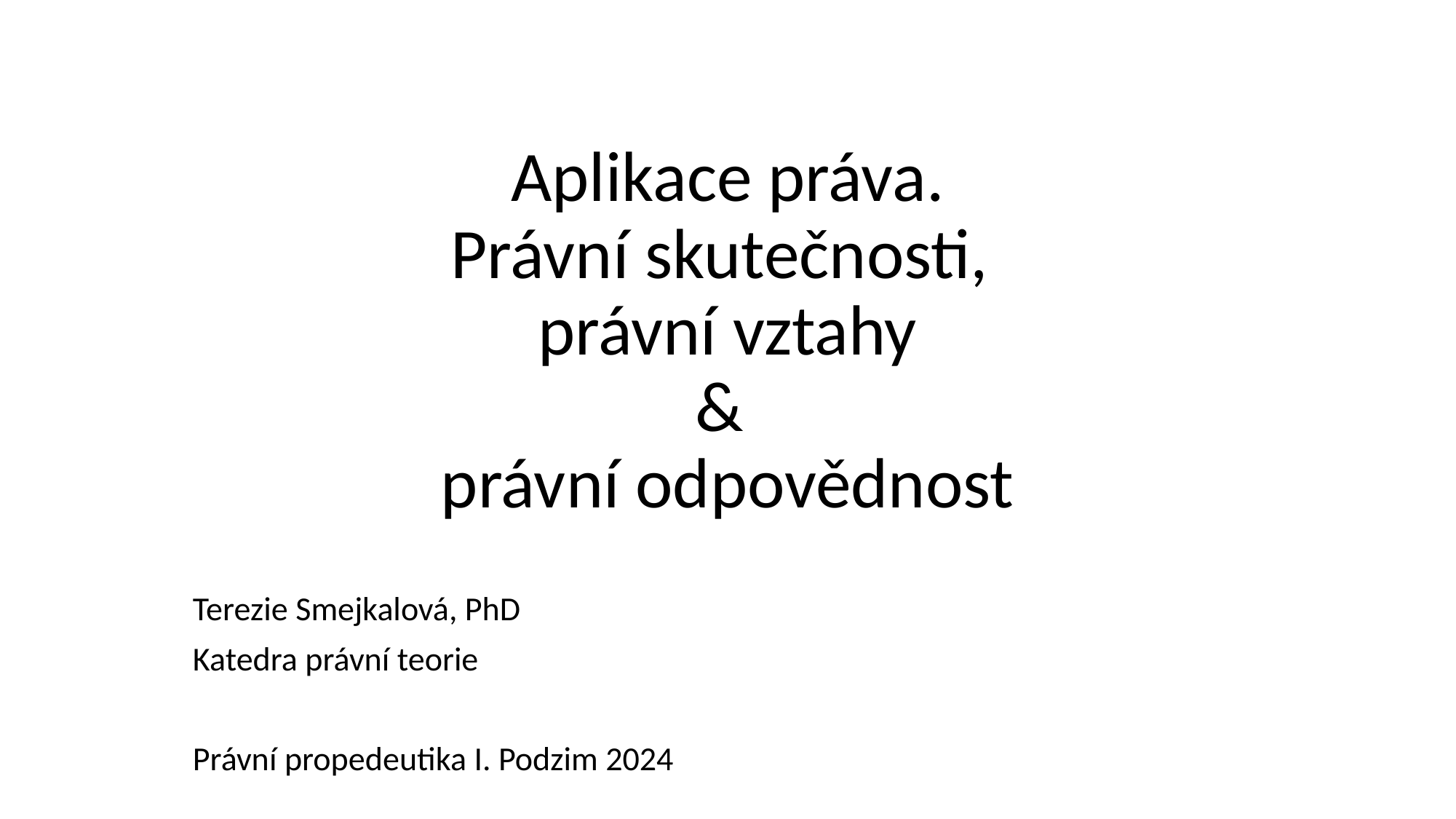

# Aplikace práva. Právní skutečnosti, právní vztahy & právní odpovědnost
Terezie Smejkalová, PhD
Katedra právní teorie

Právní propedeutika I. Podzim 2024